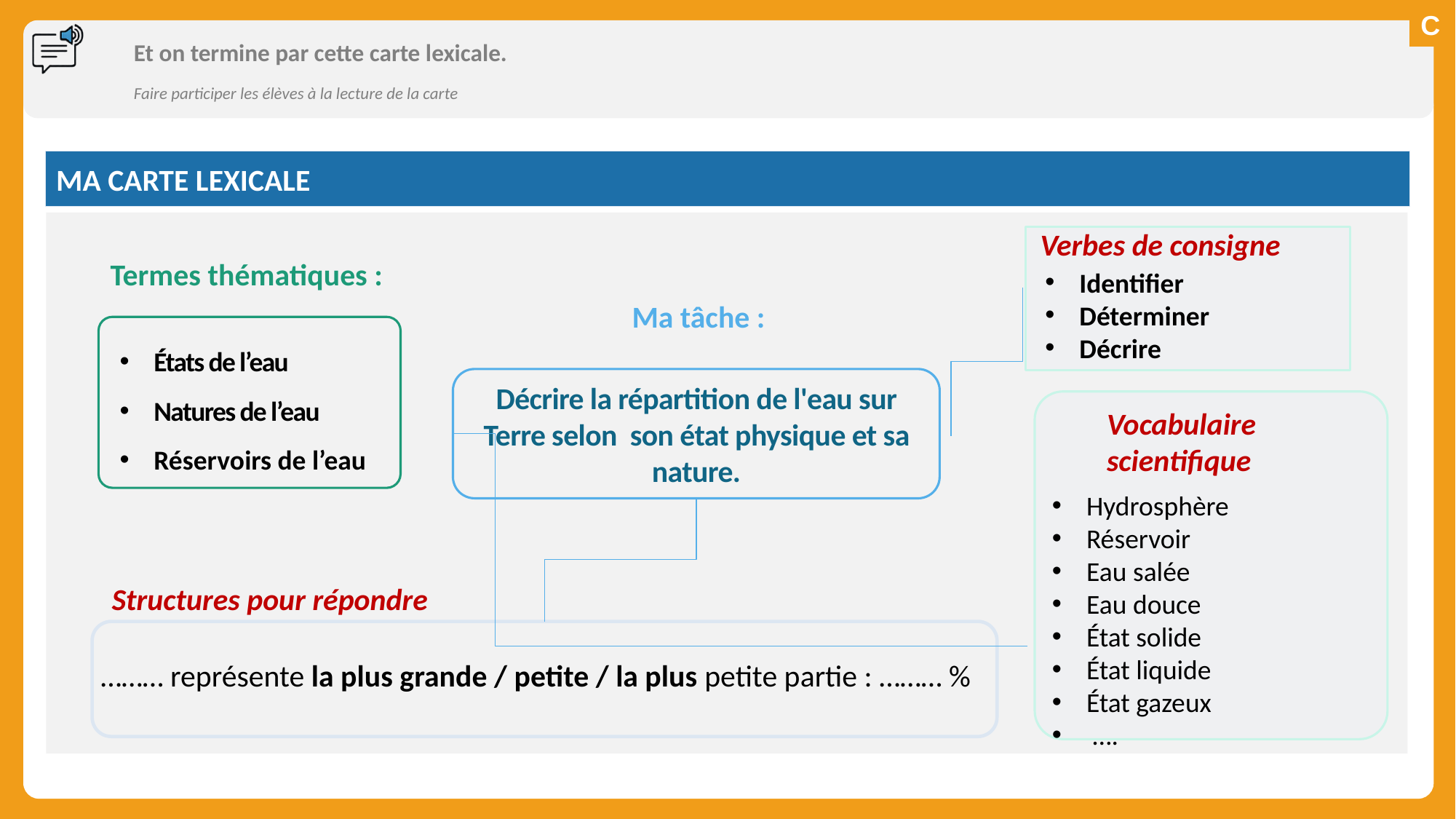

# Et on termine par cette carte lexicale.
Faire participer les élèves à la lecture de la carte
MA CARTE LEXICALE

Verbes de consigne

Termes thématiques :
Identifier
Déterminer
Décrire
Ma tâche :

États de l’eau
Natures de l’eau
Réservoirs de l’eau
Décrire la répartition de l'eau sur Terre selon  son état physique et sa nature.

Vocabulaire scientifique
Hydrosphère
Réservoir
Eau salée
Eau douce
État solide
État liquide
État gazeux
 ….
Structures pour répondre

……… représente la plus grande / petite / la plus petite partie : ……… %